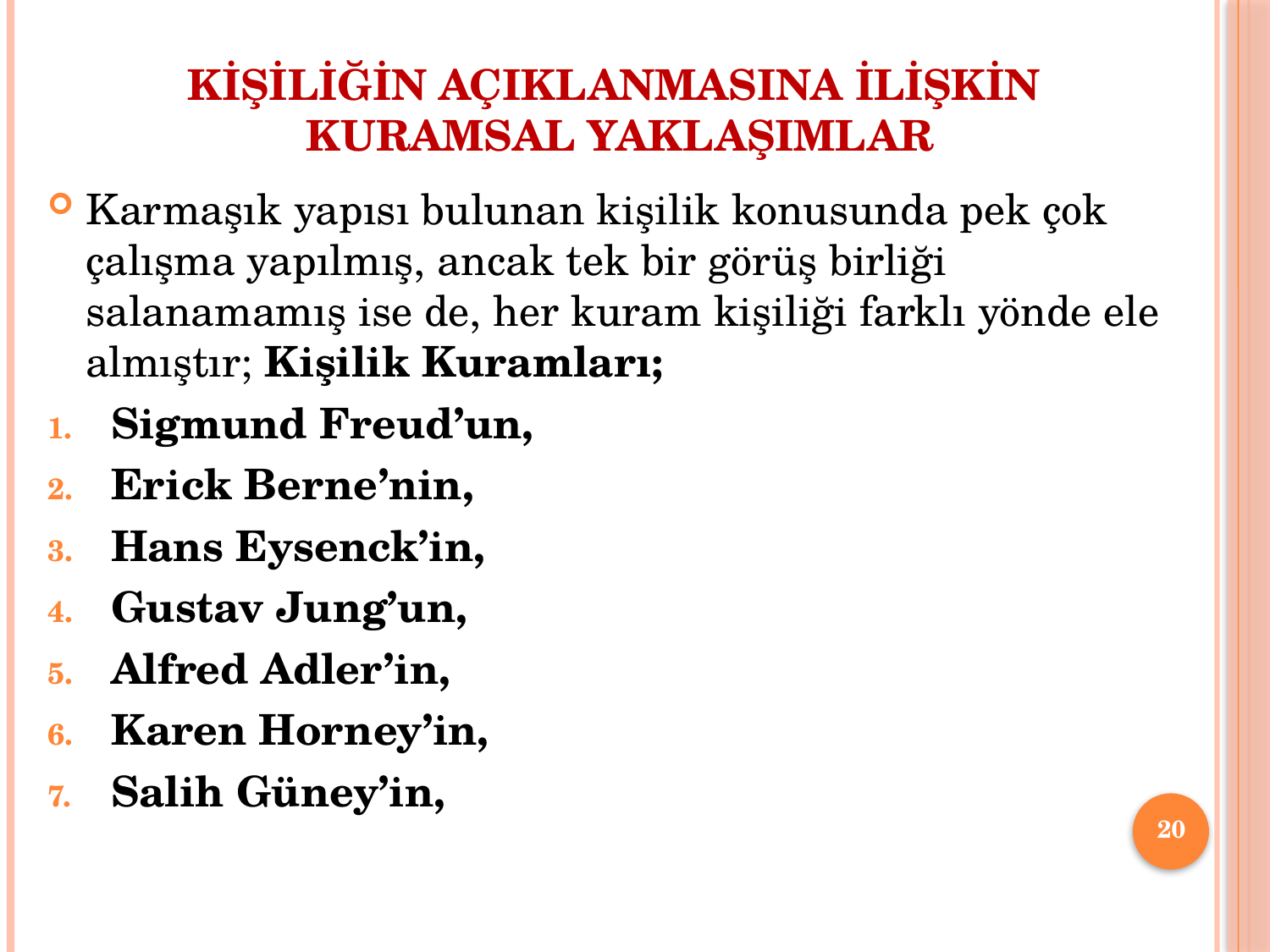

# Kişiliğin Açıklanmasına İlişkin Kuramsal Yaklaşımlar
Karmaşık yapısı bulunan kişilik konusunda pek çok çalışma yapılmış, ancak tek bir görüş birliği salanamamış ise de, her kuram kişiliği farklı yönde ele almıştır; Kişilik Kuramları;
Sigmund Freud’un,
Erick Berne’nin,
Hans Eysenck’in,
Gustav Jung’un,
Alfred Adler’in,
Karen Horney’in,
Salih Güney’in,

20